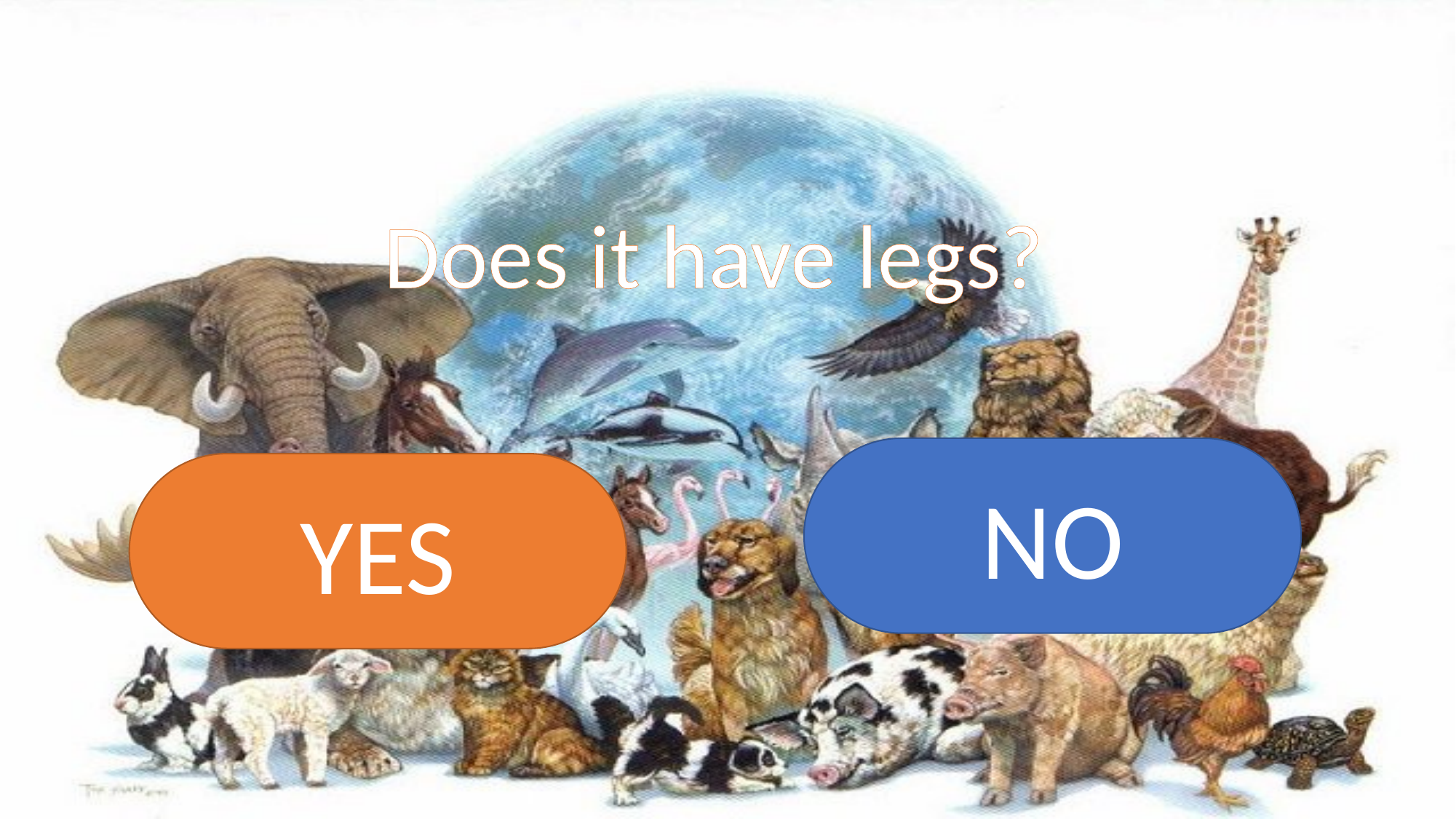

# Does it have legs?
NO
YES